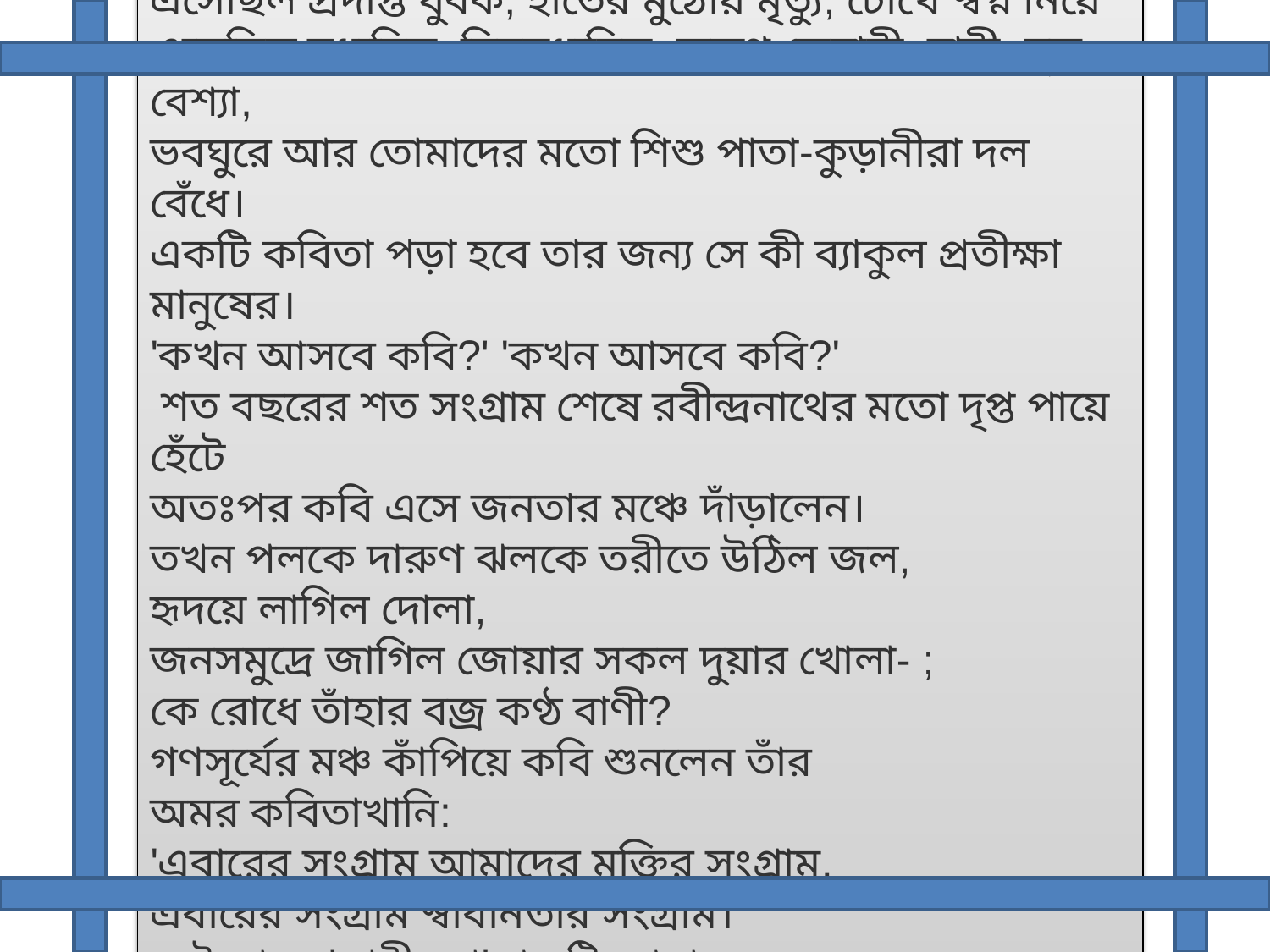

এসেছিল প্রদীপ্ত যুবক, হাতের মুঠোয় মৃত্যু, চোখে স্বপ্ন নিয়ে
এসেছিল মধ্যবিত্ত, নিম্নমধ্যবিত্ত, করুণ কেরানী, নারী, বৃদ্ধ, বেশ্যা,
ভবঘুরে আর তোমাদের মতো শিশু পাতা-কুড়ানীরা দল বেঁধে।
একটি কবিতা পড়া হবে তার জন্য সে কী ব্যাকুল প্রতীক্ষা মানুষের।
'কখন আসবে কবি?' 'কখন আসবে কবি?'
 শত বছরের শত সংগ্রাম শেষে রবীন্দ্রনাথের মতো দৃপ্ত পায়ে হেঁটে
অতঃপর কবি এসে জনতার মঞ্চে দাঁড়ালেন।
তখন পলকে দারুণ ঝলকে তরীতে উঠিল জল,
হৃদয়ে লাগিল দোলা,
জনসমুদ্রে জাগিল জোয়ার সকল দুয়ার খোলা- ;
কে রোধে তাঁহার বজ্র কণ্ঠ বাণী?
গণসূর্যের মঞ্চ কাঁপিয়ে কবি শুনলেন তাঁর
অমর কবিতাখানি:
'এবারের সংগ্রাম আমাদের মুক্তির সংগ্রাম,
এবারের সংগ্রাম স্বাধীনতার সংগ্রাম।'
সেই থেকে 'স্বাধীনতা' শব্দটি আমাদের।